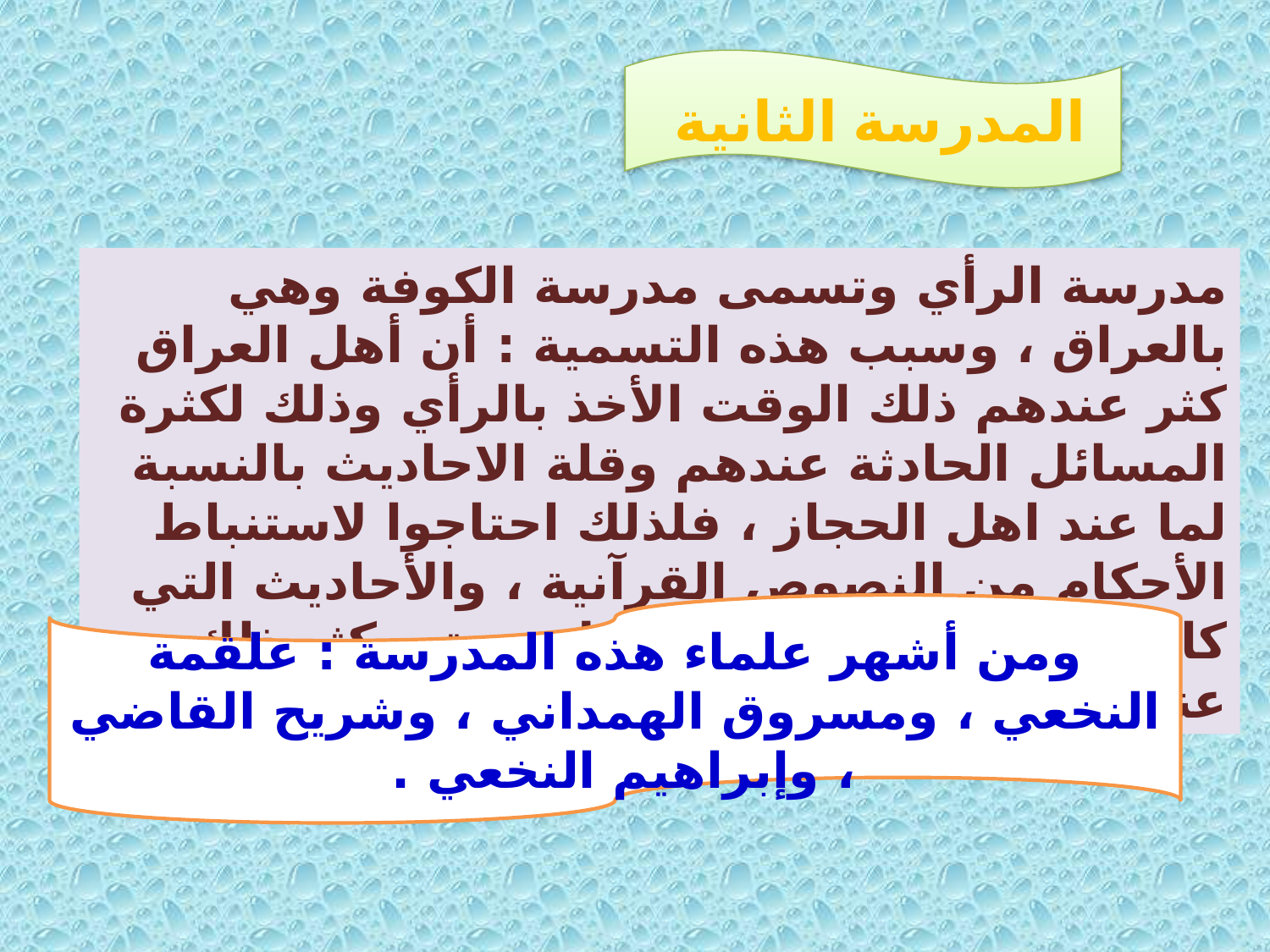

المدرسة الثانية
مدرسة الرأي وتسمى مدرسة الكوفة وهي بالعراق ، وسبب هذه التسمية : أن أهل العراق كثر عندهم ذلك الوقت الأخذ بالرأي وذلك لكثرة المسائل الحادثة عندهم وقلة الاحاديث بالنسبة لما عند اهل الحجاز ، فلذلك احتاجوا لاستنباط الأحكام من النصوص القرآنية ، والأحاديث التي كانت عندهم بالنظر و التأمل ، حتى كثر ذلك عندهم فسموا أهل الرأي .
ومن أشهر علماء هذه المدرسة : علقمة النخعي ، ومسروق الهمداني ، وشريح القاضي ، وإبراهيم النخعي .